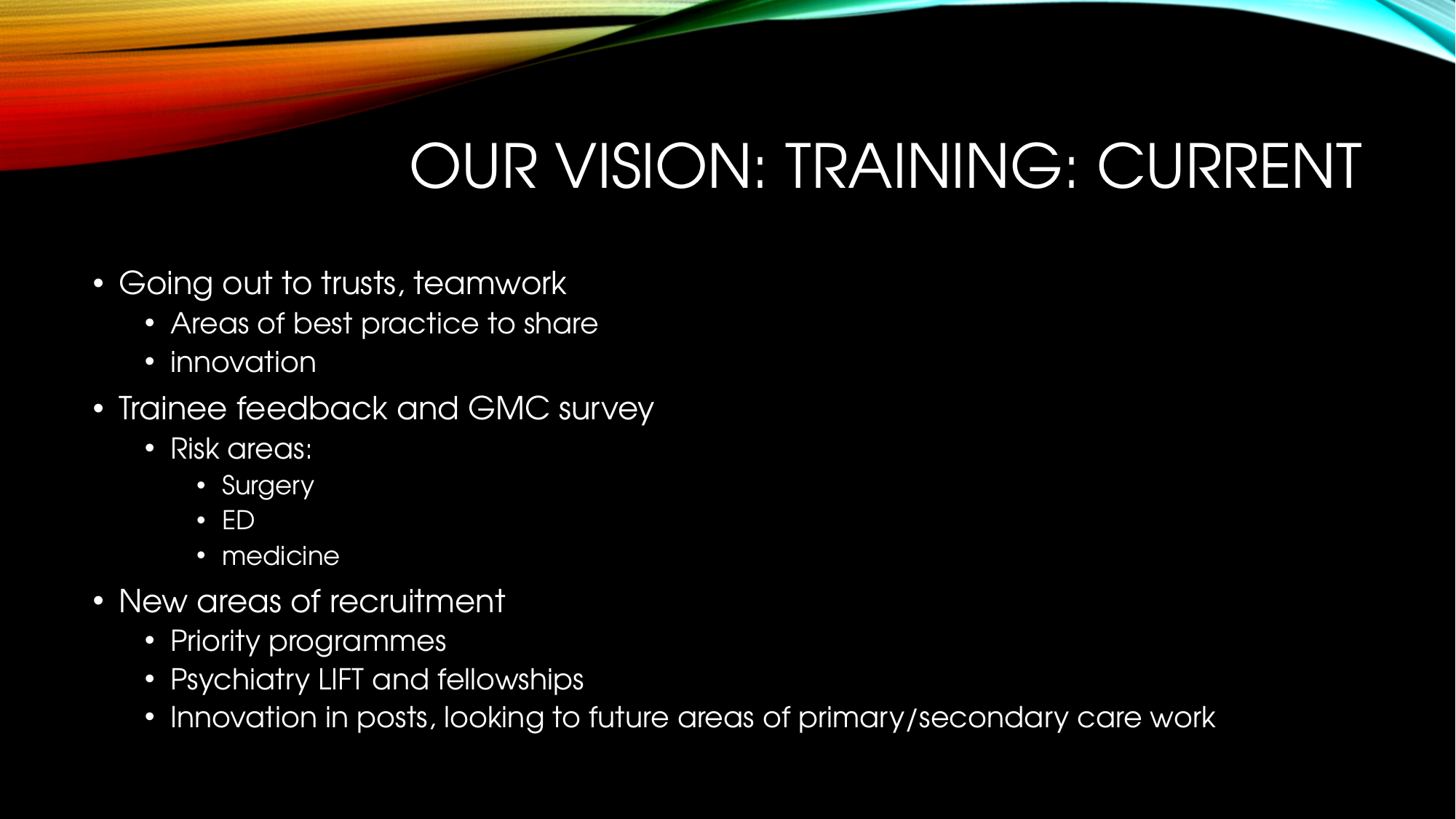

# Our Vision: Training: current
Going out to trusts, teamwork
Areas of best practice to share
innovation
Trainee feedback and GMC survey
Risk areas:
Surgery
ED
medicine
New areas of recruitment
Priority programmes
Psychiatry LIFT and fellowships
Innovation in posts, looking to future areas of primary/secondary care work